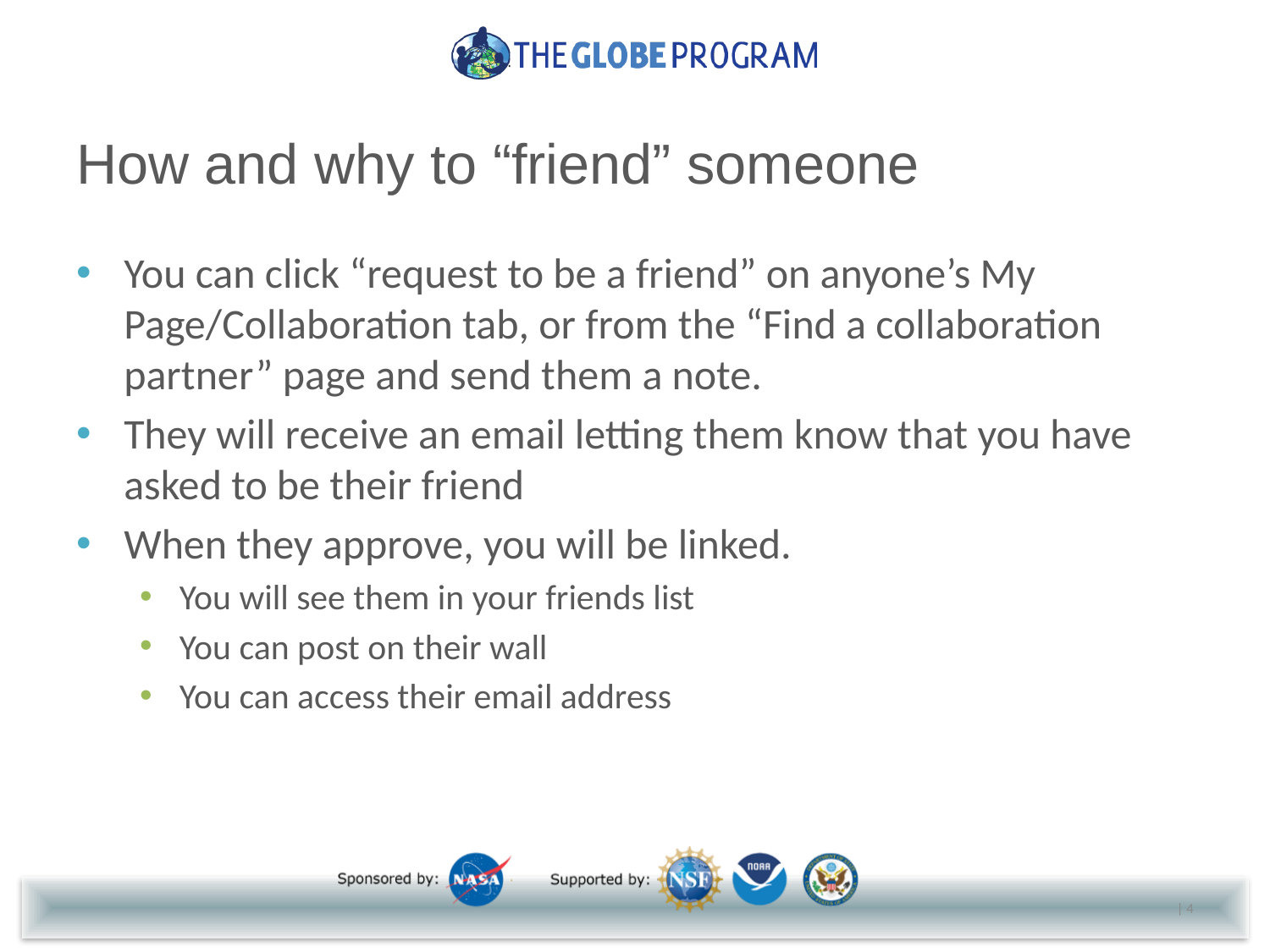

# How and why to “friend” someone
You can click “request to be a friend” on anyone’s My Page/Collaboration tab, or from the “Find a collaboration partner” page and send them a note.
They will receive an email letting them know that you have asked to be their friend
When they approve, you will be linked.
You will see them in your friends list
You can post on their wall
You can access their email address
| 4